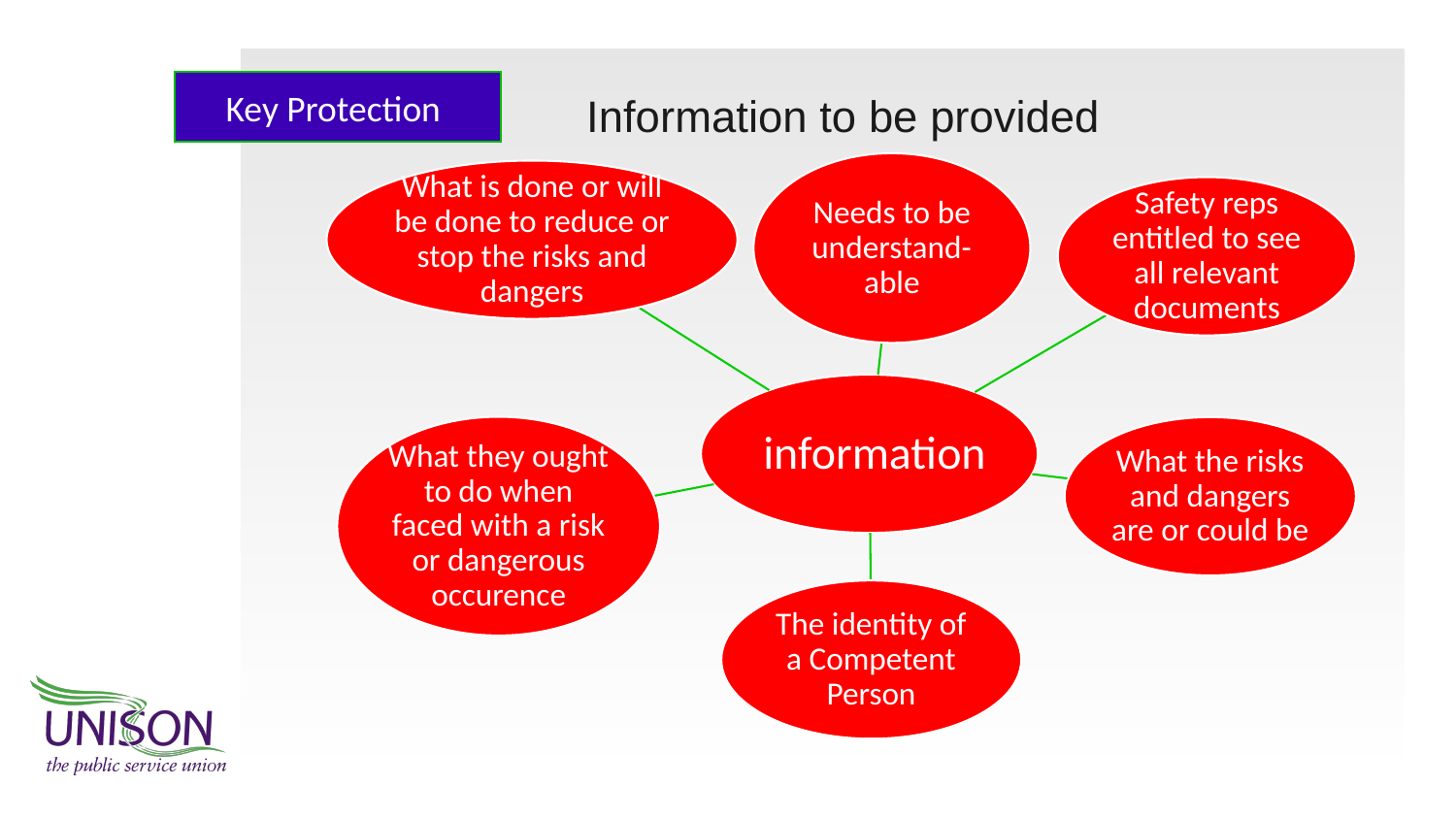

Key Protection
# Information to be provided
 information

Needs to be understand-able

Safety reps entitled to see all relevant documents

What the risks and dangers are or could be

The identity of a Competent Person

What they ought to do when faced with a risk or dangerous occurence

What is done or will be done to reduce or stop the risks and dangers